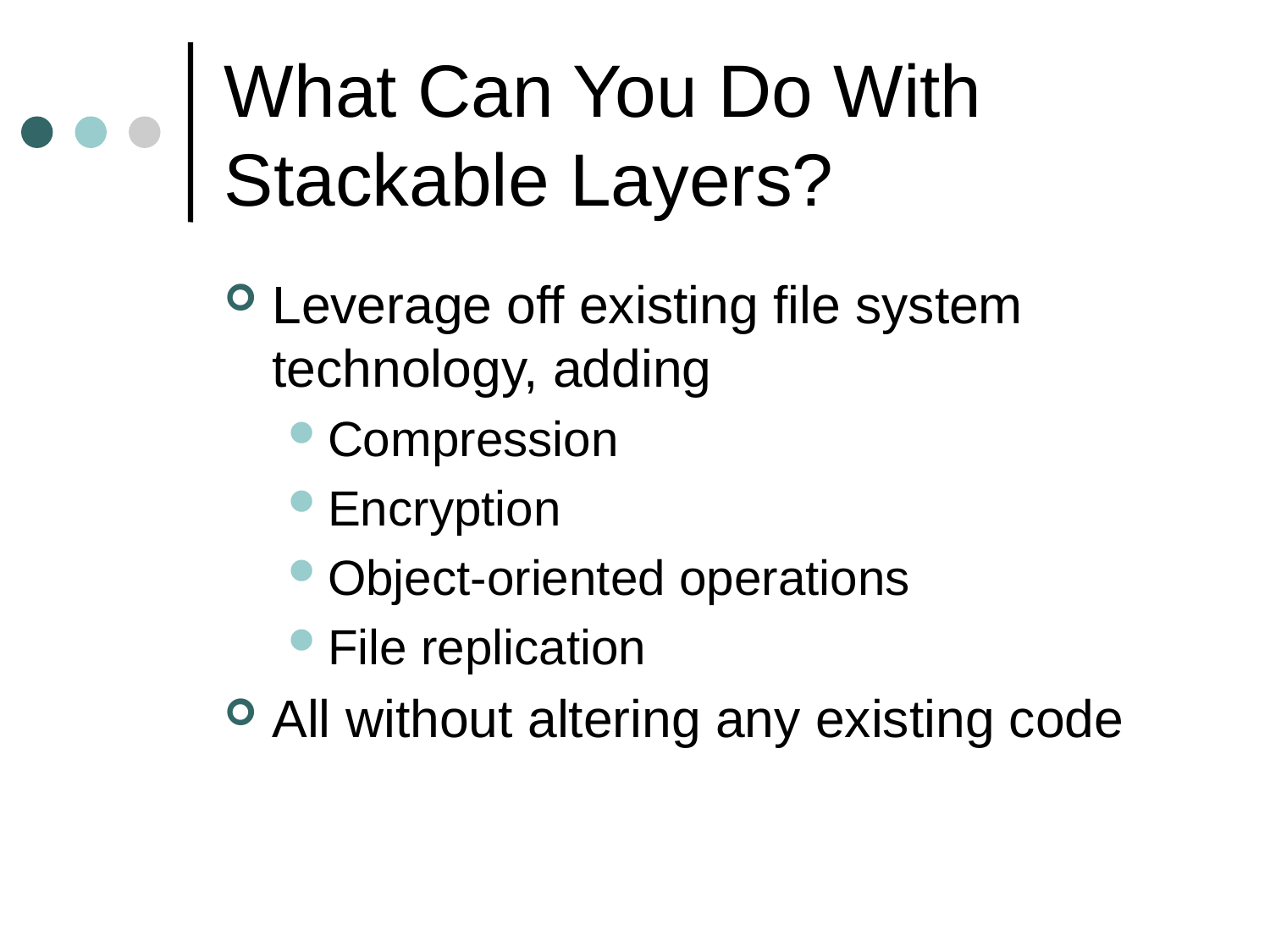

# What Can You Do With Stackable Layers?
Leverage off existing file system technology, adding
Compression
Encryption
Object-oriented operations
File replication
All without altering any existing code